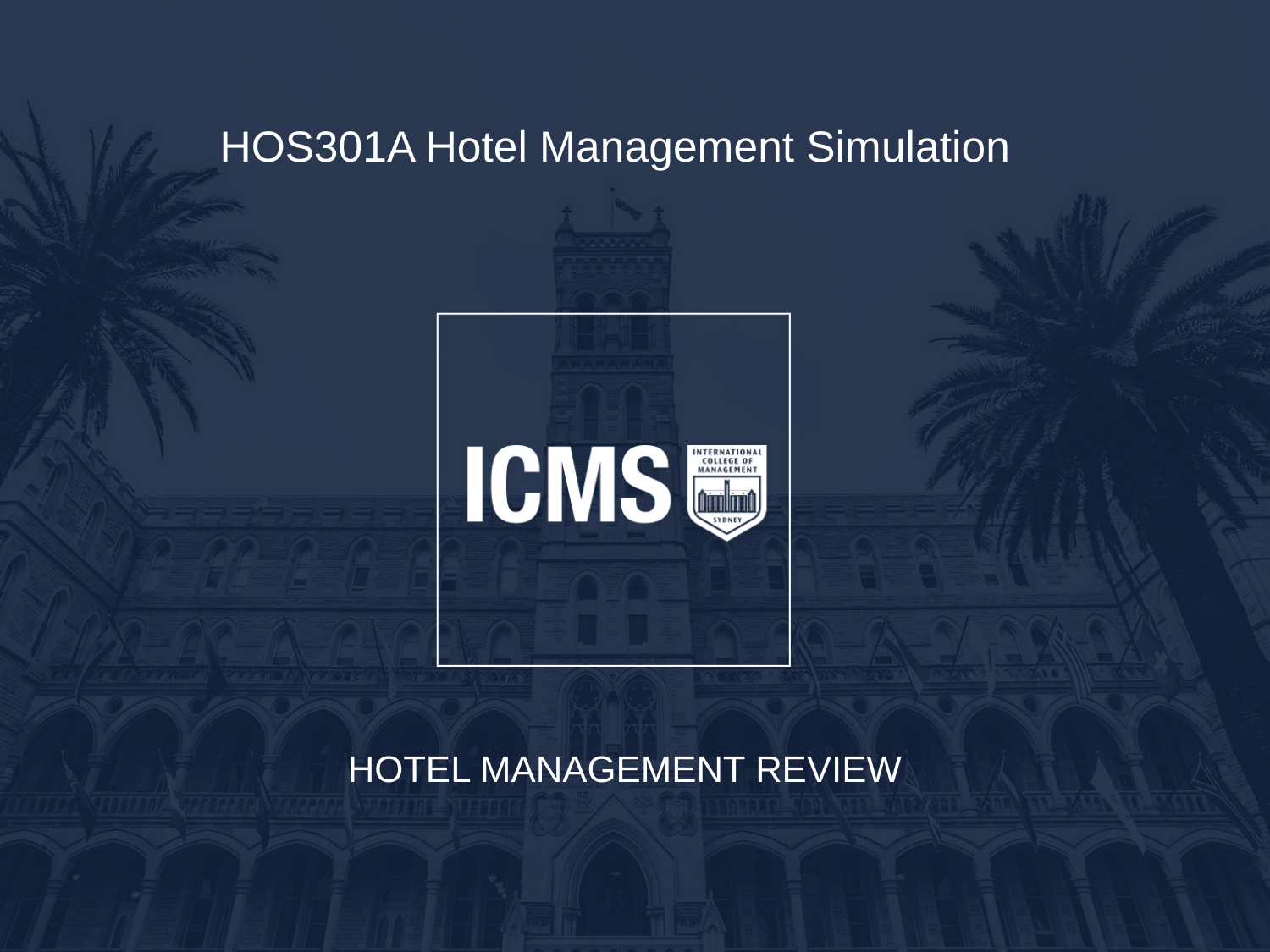

# HOS301A Hotel Management Simulation
HOTEL MANAGEMENT REVIEW